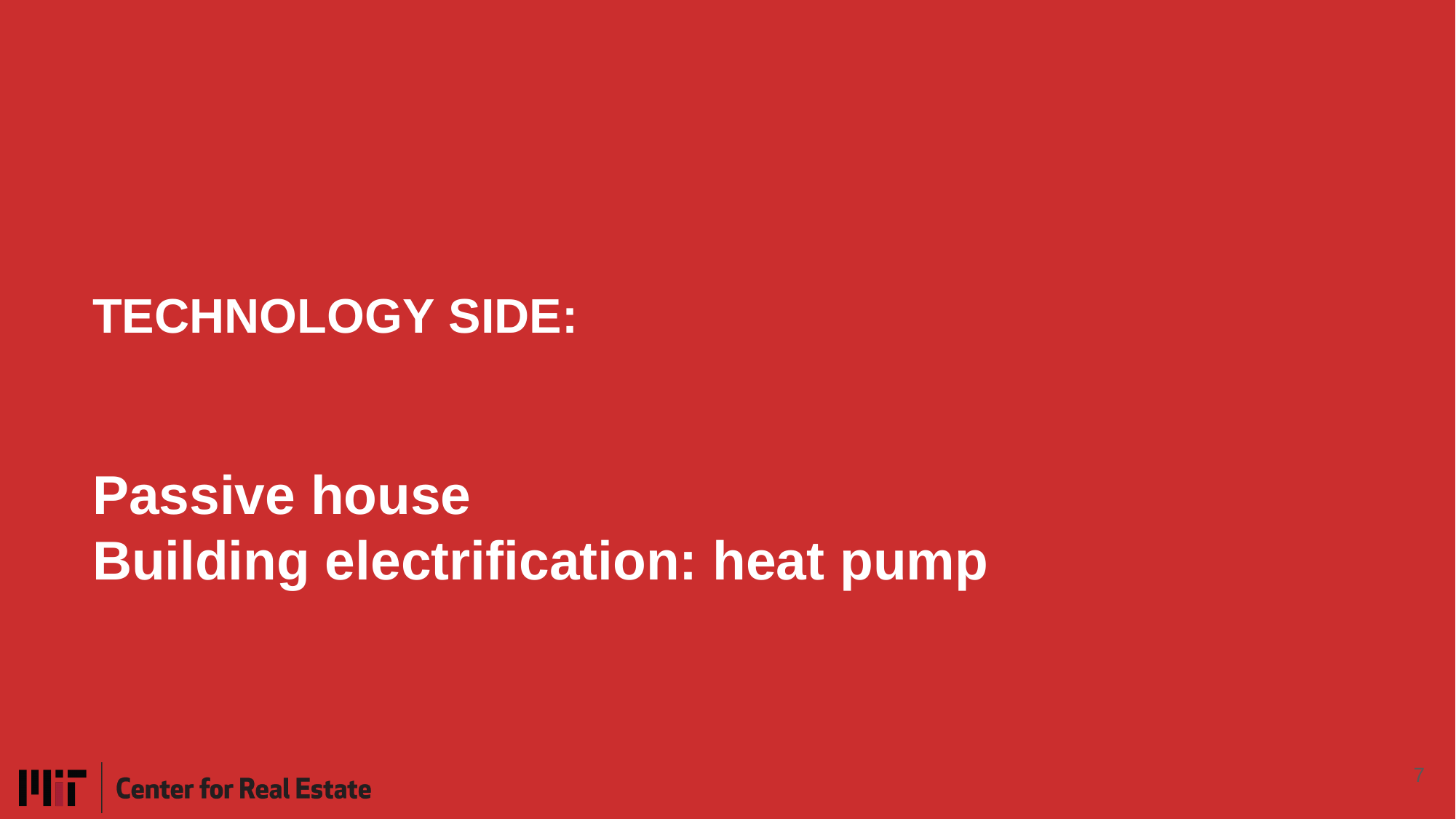

# Technology side: Passive house Building electrification: heat pump
7